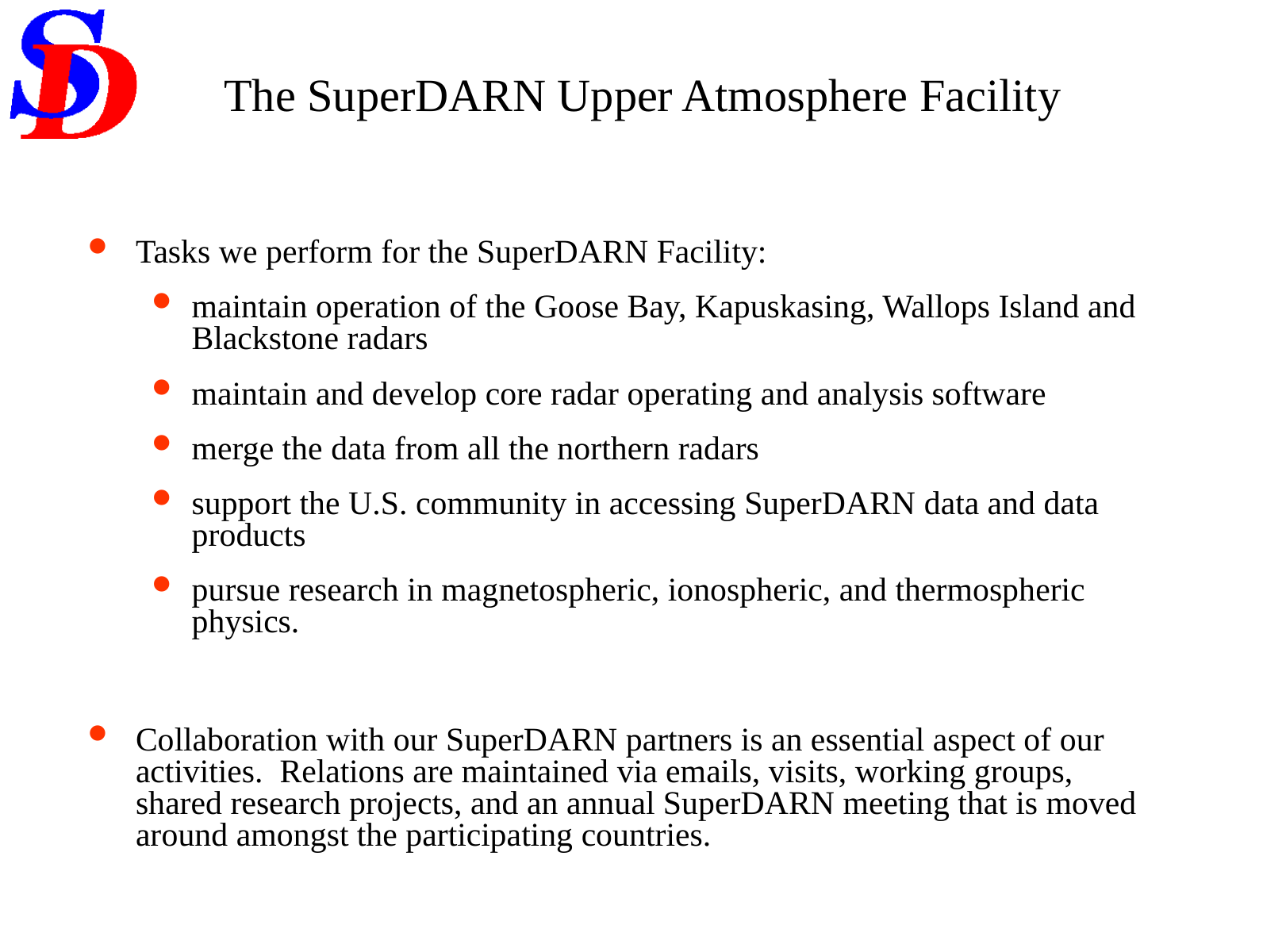

# The SuperDARN Upper Atmosphere Facility

Tasks we perform for the SuperDARN Facility:
maintain operation of the Goose Bay, Kapuskasing, Wallops Island and Blackstone radars
maintain and develop core radar operating and analysis software
merge the data from all the northern radars
support the U.S. community in accessing SuperDARN data and data products
pursue research in magnetospheric, ionospheric, and thermospheric physics.

Collaboration with our SuperDARN partners is an essential aspect of our activities.  Relations are maintained via emails, visits, working groups, shared research projects, and an annual SuperDARN meeting that is moved around amongst the participating countries.